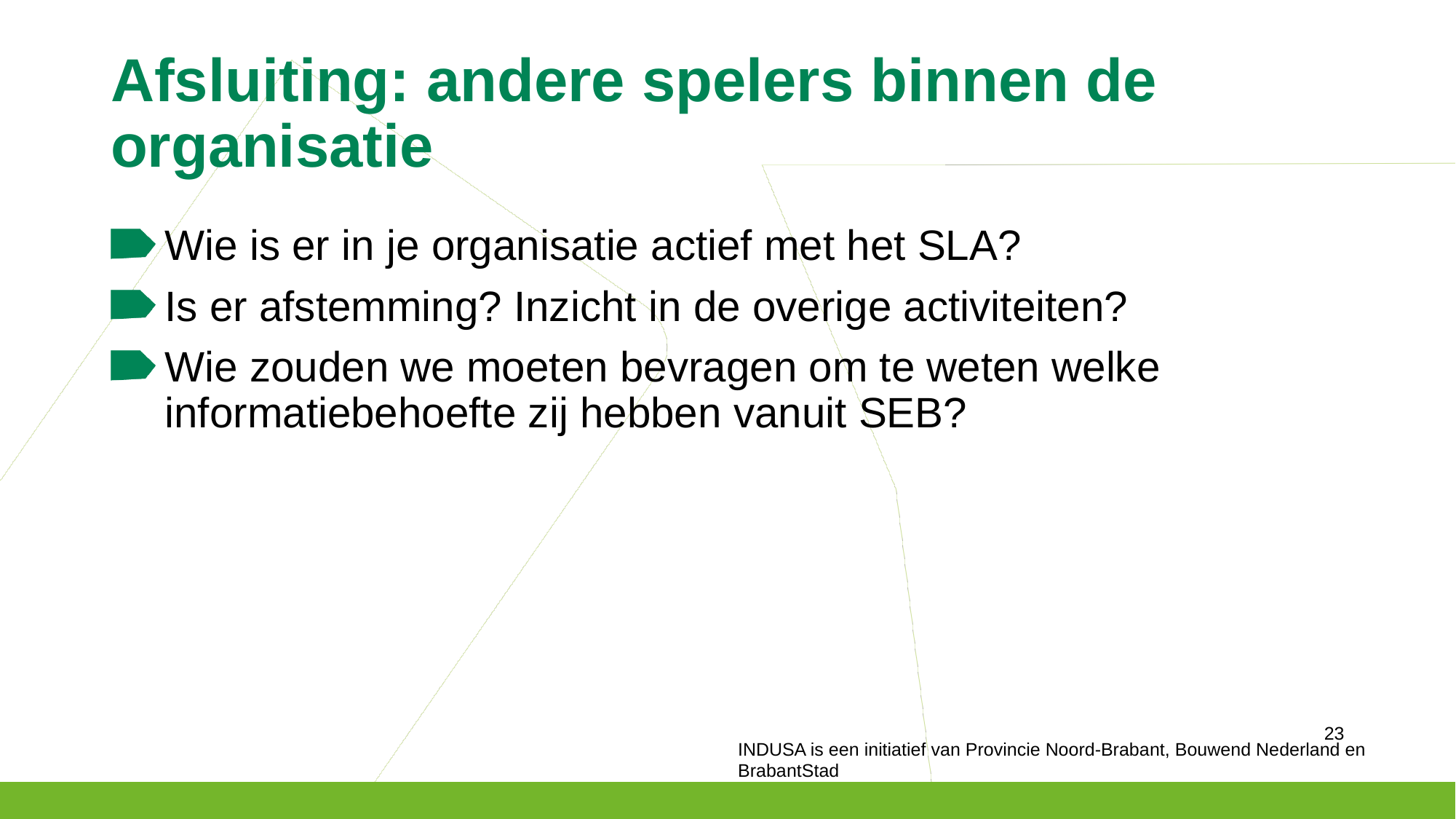

# Afsluiting: andere spelers binnen de organisatie
Wie is er in je organisatie actief met het SLA?
Is er afstemming? Inzicht in de overige activiteiten?
Wie zouden we moeten bevragen om te weten welke informatiebehoefte zij hebben vanuit SEB?
23